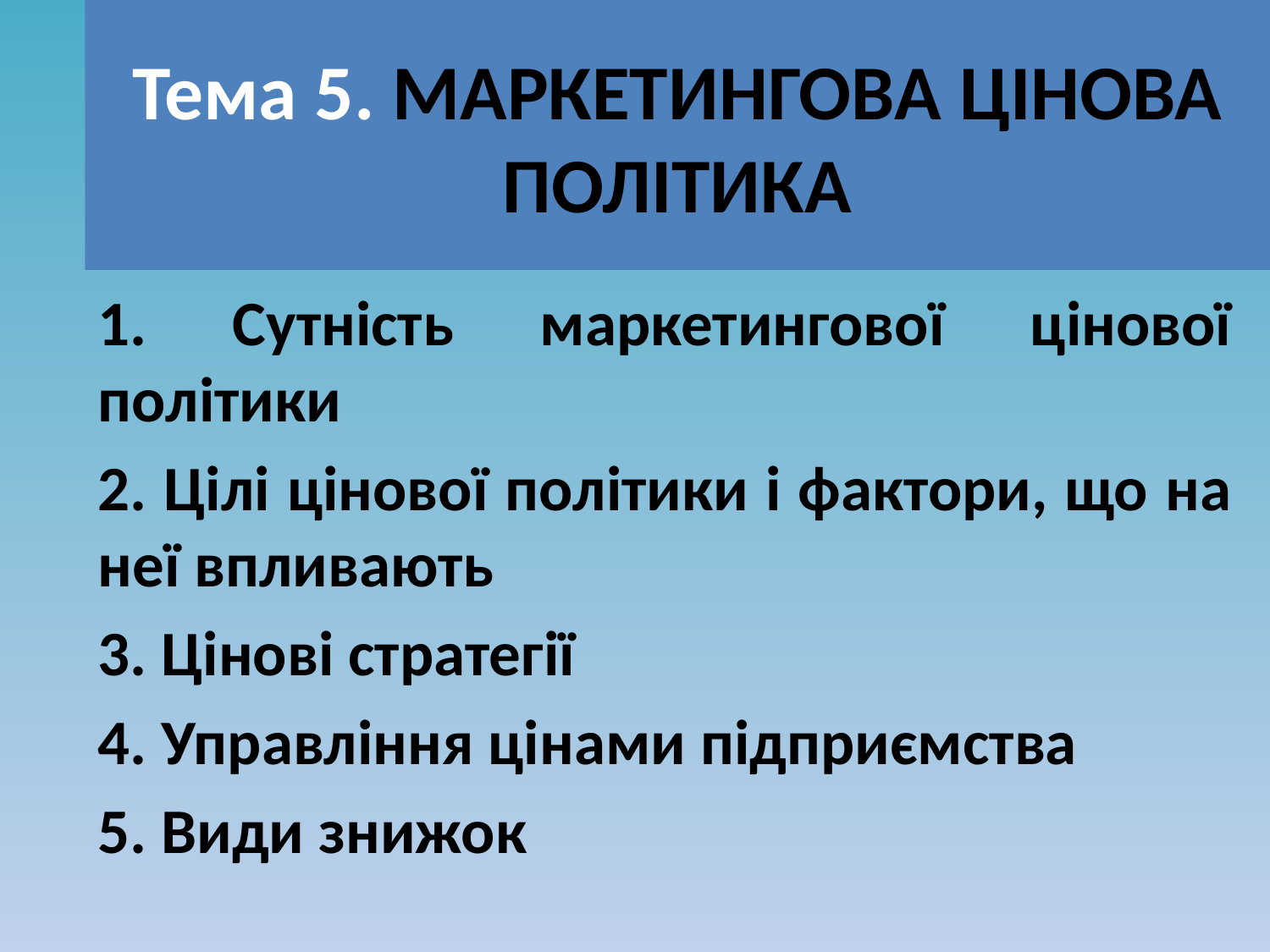

# Тема 5. МАРКЕТИНГОВА цінова ПОЛІТИКА
1. Сутність маркетингової цінової політики
2. Цілі цінової політики і фактори, що на неї впливають
3. Цінові стратегії
4. Управління цінами підприємства
5. Види знижок